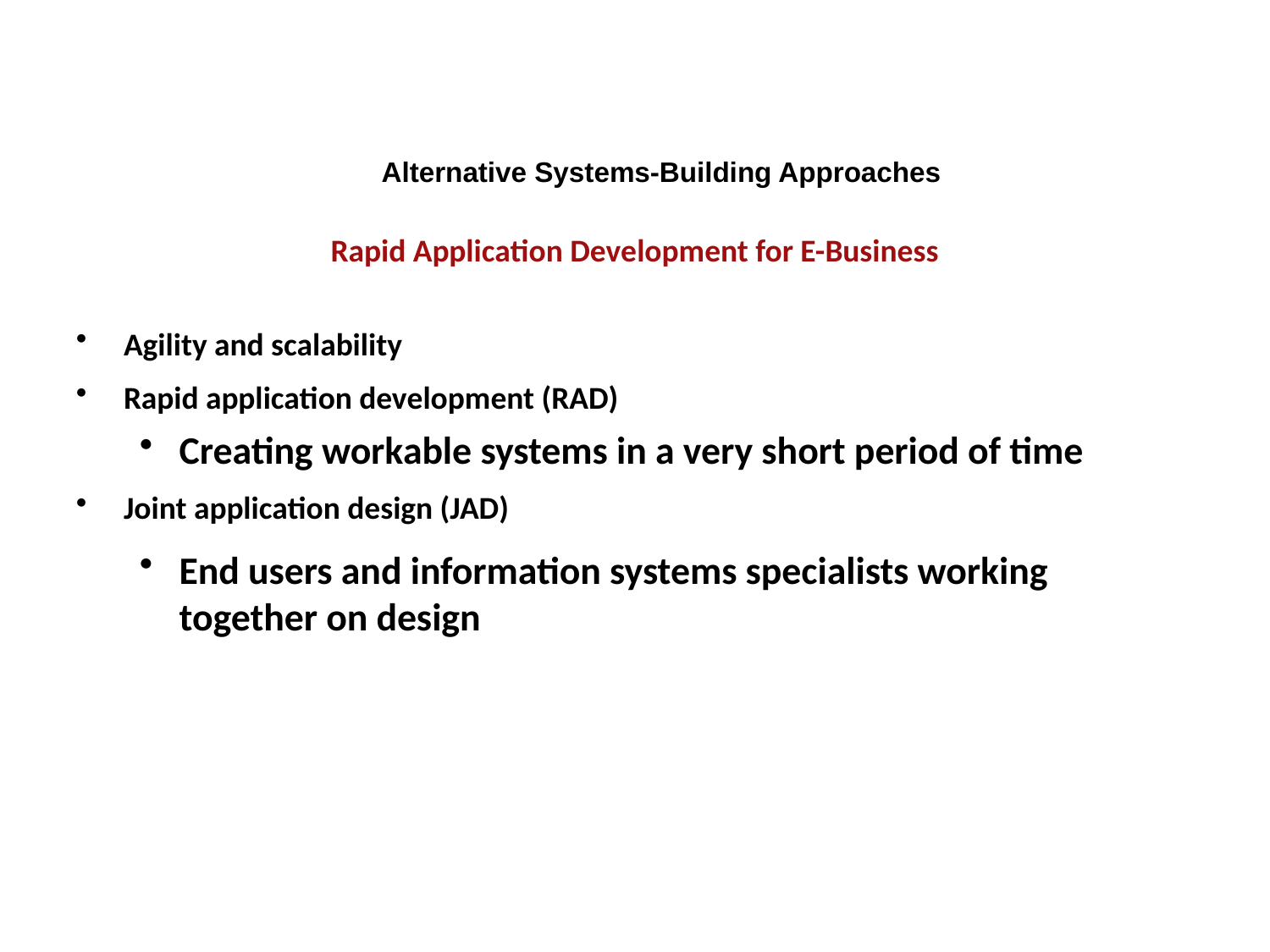

Alternative Systems-Building Approaches
Rapid Application Development for E-Business

Agility and scalability
Rapid application development (RAD)
Creating workable systems in a very short period of time
Joint application design (JAD)
End users and information systems specialists working together on design